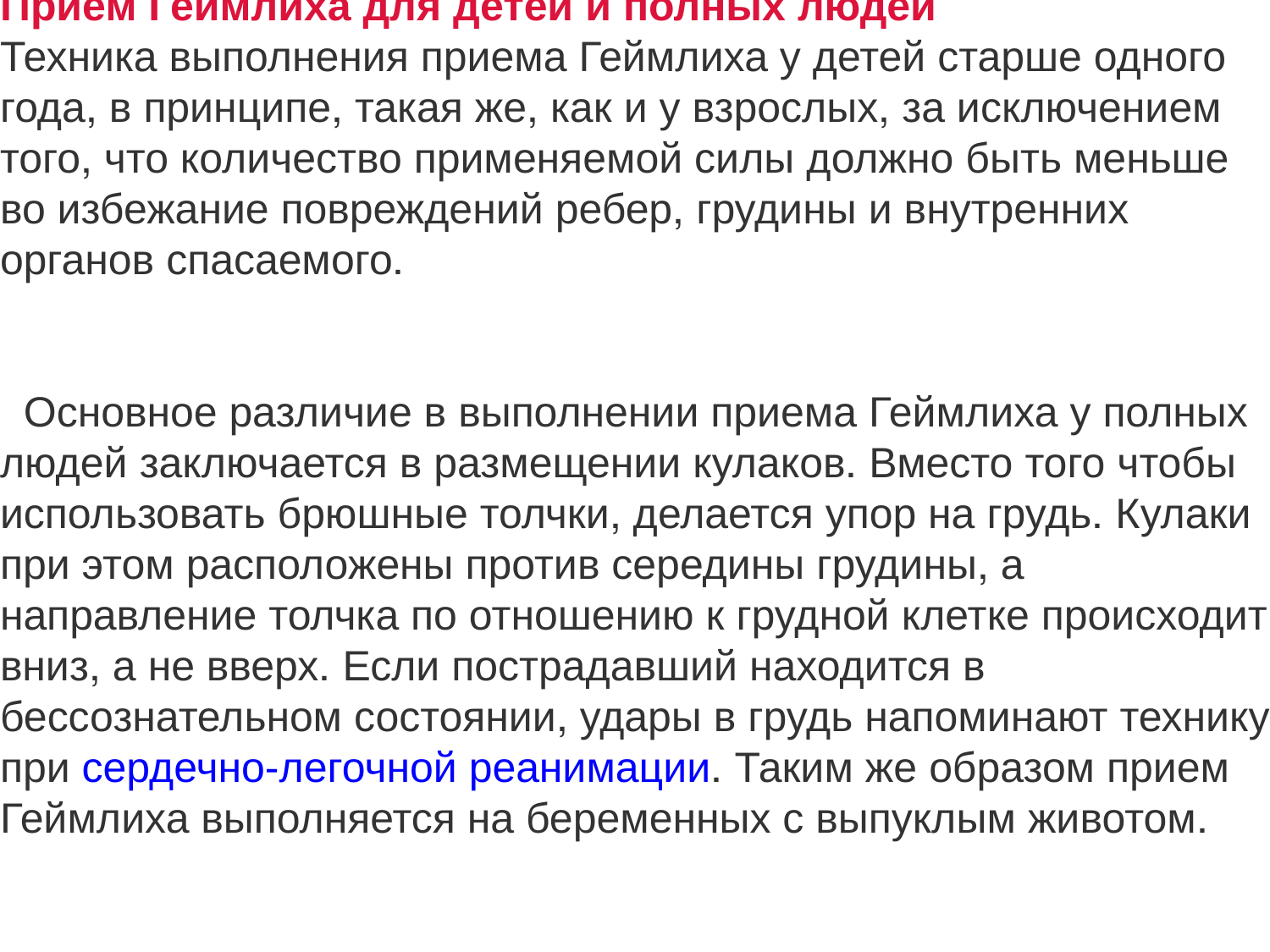

Прием Геймлиха для детей и полных людей
Техника выполнения приема Геймлиха у детей старше одного года, в принципе, такая же, как и у взрослых, за исключением того, что количество применяемой силы должно быть меньше во избежание повреждений ребер, грудины и внутренних органов спасаемого.
                                                                                                               Основное различие в выполнении приема Геймлиха у полных людей заключается в размещении кулаков. Вместо того чтобы использовать брюшные толчки, делается упор на грудь. Кулаки при этом расположены против середины грудины, а направление толчка по отношению к грудной клетке происходит вниз, а не вверх. Если пострадавший находится в бессознательном состоянии, удары в грудь напоминают технику при сердечно-легочной реанимации. Таким же образом прием Геймлиха выполняется на беременных с выпуклым животом.